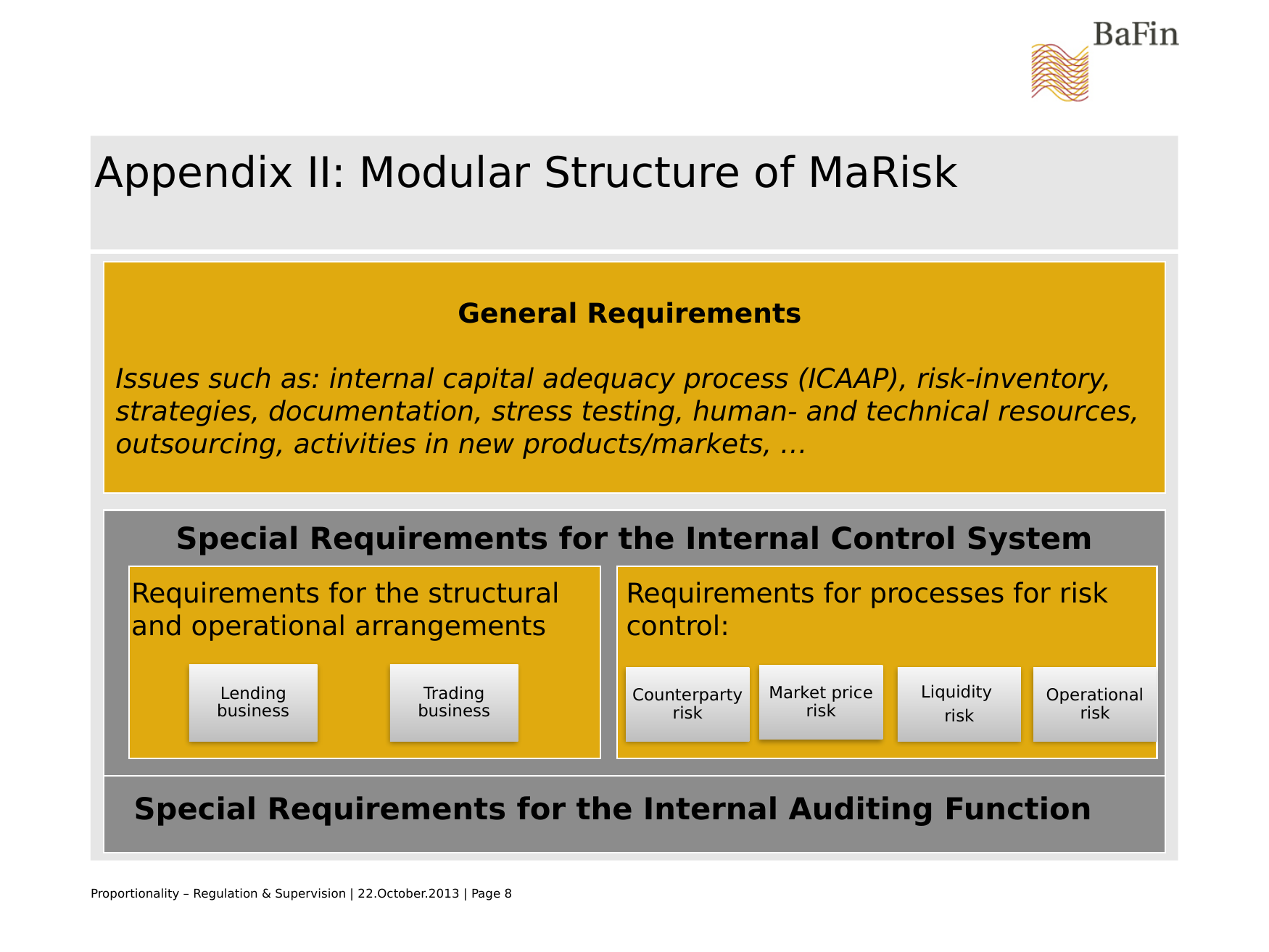

Appendix II: Modular Structure of MaRisk

General Requirements

Issues such as: internal capital adequacy process (ICAAP), risk-inventory,
strategies, documentation, stress testing, human- and technical resources,
outsourcing, activities in new products/markets, …

Special Requirements for the Internal Control System

Requirements for processes for risk
control:

Requirements for the structural and operational arrangements

Counterparty risk
Market price risk
Liquidity
risk
Operational risk
Lending business
Trading business

Special Requirements for the Internal Auditing Function
Proportionality – Regulation & Supervision | 22.October.2013 | Page 8